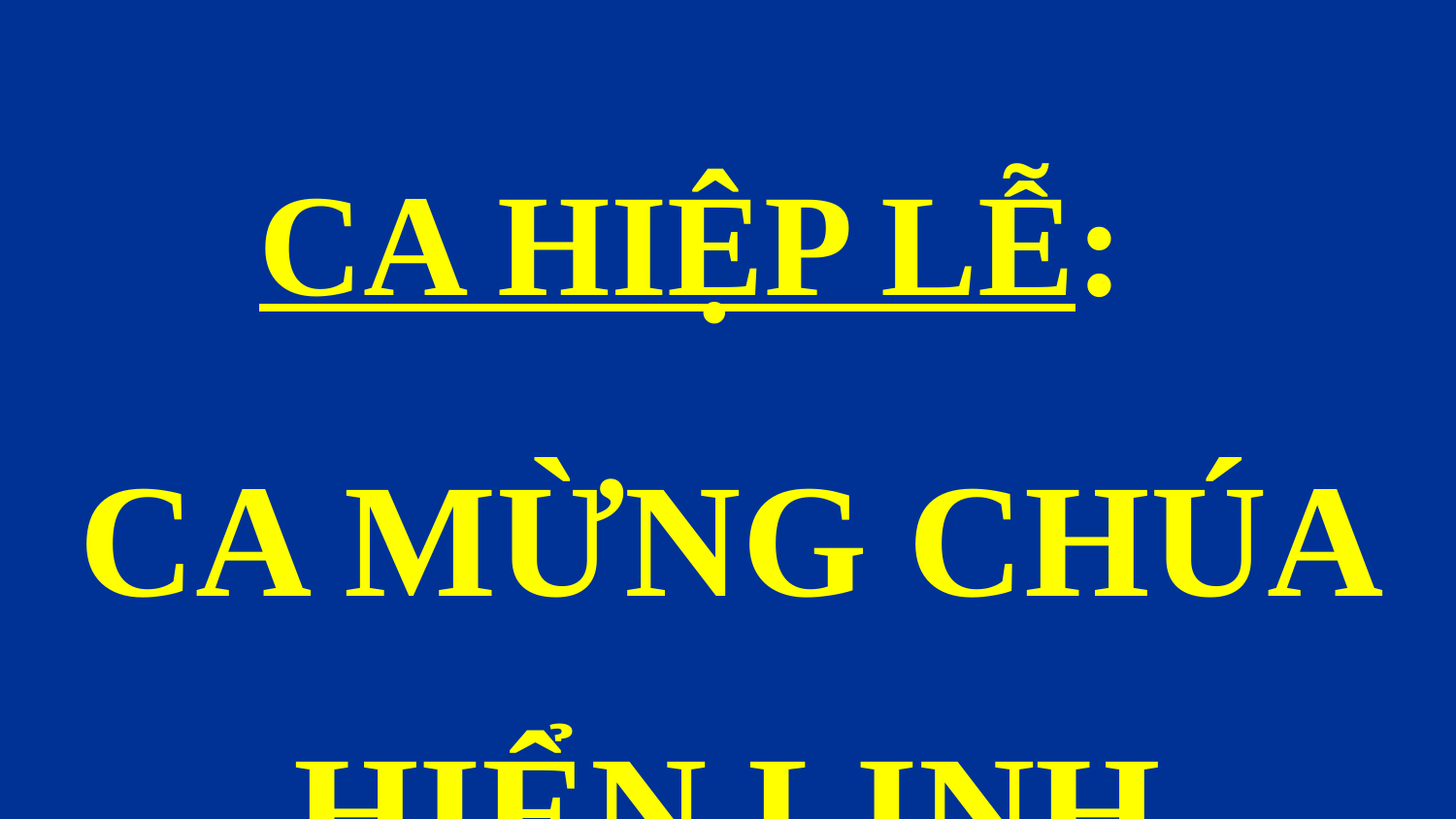

CA HIỆP LỄ:
CA MỪNG CHÚA HIỂN LINH